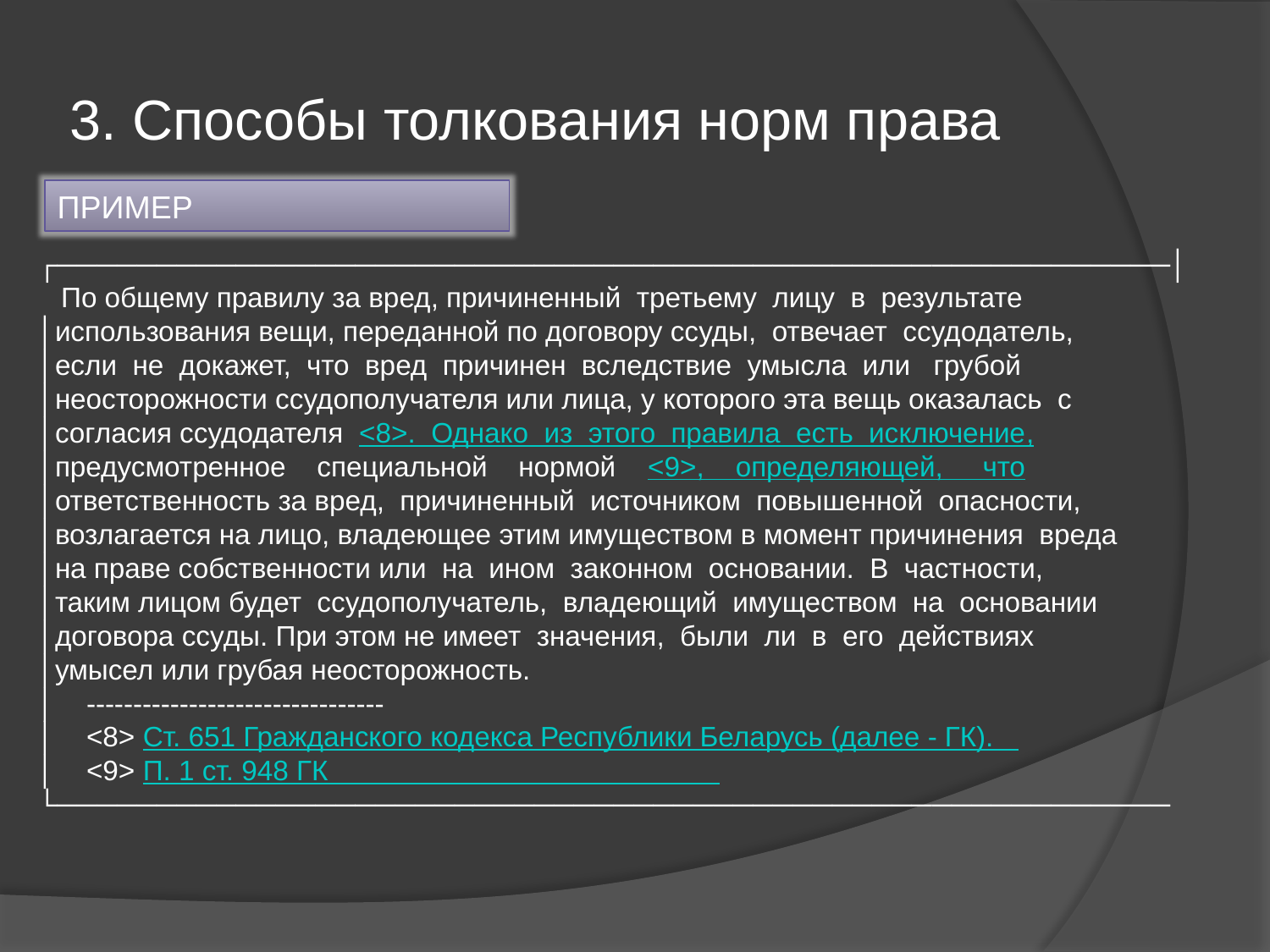

# 3. Способы толкования норм права
ПРИМЕР

┌────────────────────────────────────────────────────────│    По общему правилу за вред, причиненный  третьему  лицу  в  результате
│использования вещи, переданной по договору ссуды,  отвечает  ссудодатель,
│если  не  докажет,  что  вред  причинен  вследствие  умысла  или   грубой
│неосторожности ссудополучателя или лица, у которого эта вещь оказалась  с
│согласия ссудодателя  <8>.  Однако  из  этого  правила  есть  исключение,
│предусмотренное    специальной    нормой    <9>,    определяющей,     что
│ответственность за вред,  причиненный  источником  повышенной  опасности,
│возлагается на лицо, владеющее этим имуществом в момент причинения  вреда
│на праве собственности или  на  ином  законном  основании.  В  частности,
│таким лицом будет  ссудополучатель,  владеющий  имуществом  на  основании
│договора ссуды. При этом не имеет  значения,  были  ли  в  его  действиях
│умысел или грубая неосторожность.
│    --------------------------------
│    <8> Ст. 651 Гражданского кодекса Республики Беларусь (далее - ГК).
│    <9> П. 1 ст. 948 ГК
└────────────────────────────────────────────────────────